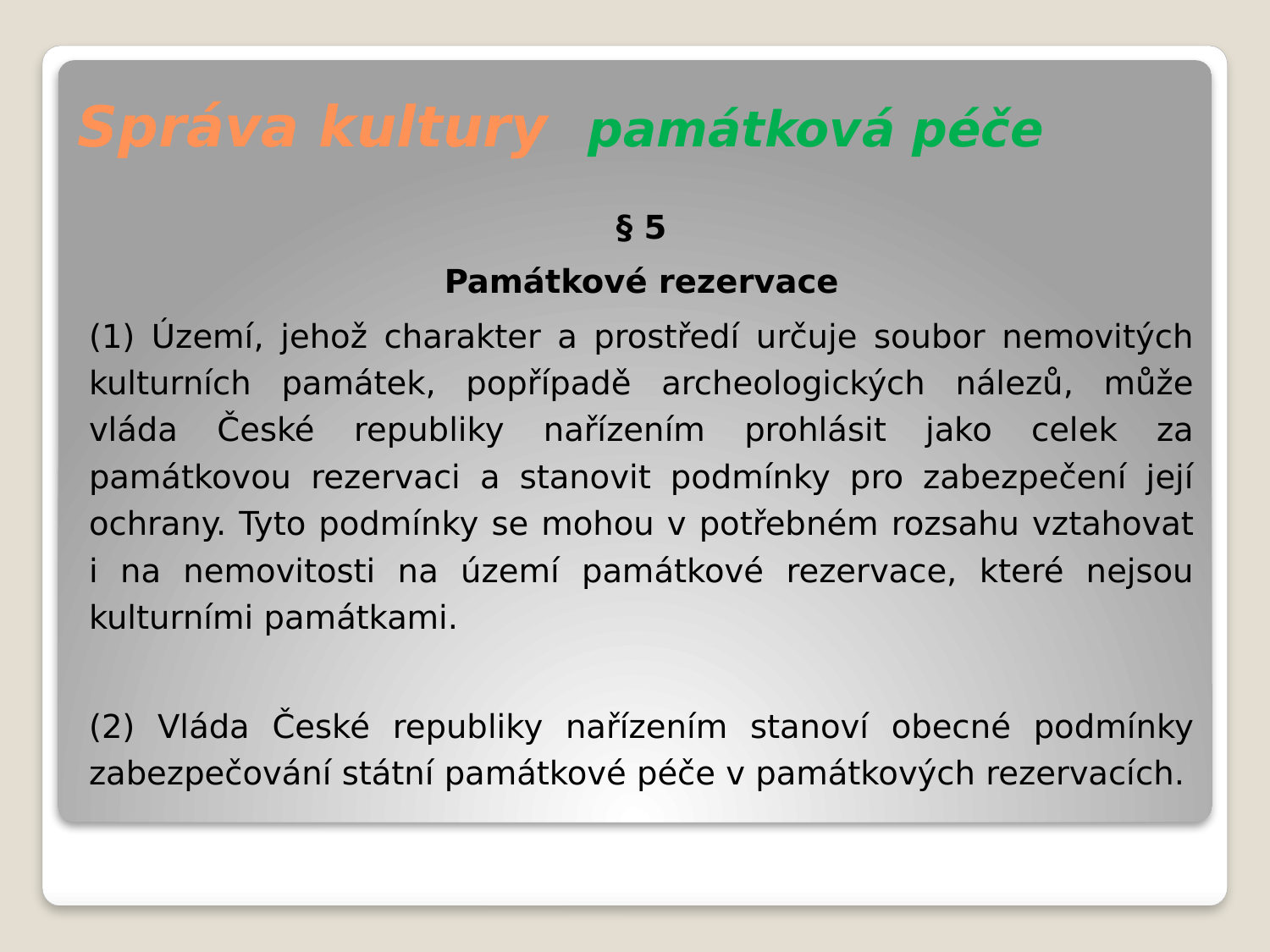

# Správa kultury  památková péče
§ 5
Památkové rezervace
(1) Území, jehož charakter a prostředí určuje soubor nemovitých kulturních památek, popřípadě archeologických nálezů, může vláda České republiky nařízením prohlásit jako celek za památkovou rezervaci a stanovit podmínky pro zabezpečení její ochrany. Tyto podmínky se mohou v potřebném rozsahu vztahovat i na nemovitosti na území památkové rezervace, které nejsou kulturními památkami.

(2) Vláda České republiky nařízením stanoví obecné podmínky zabezpečování státní památkové péče v památkových rezervacích.